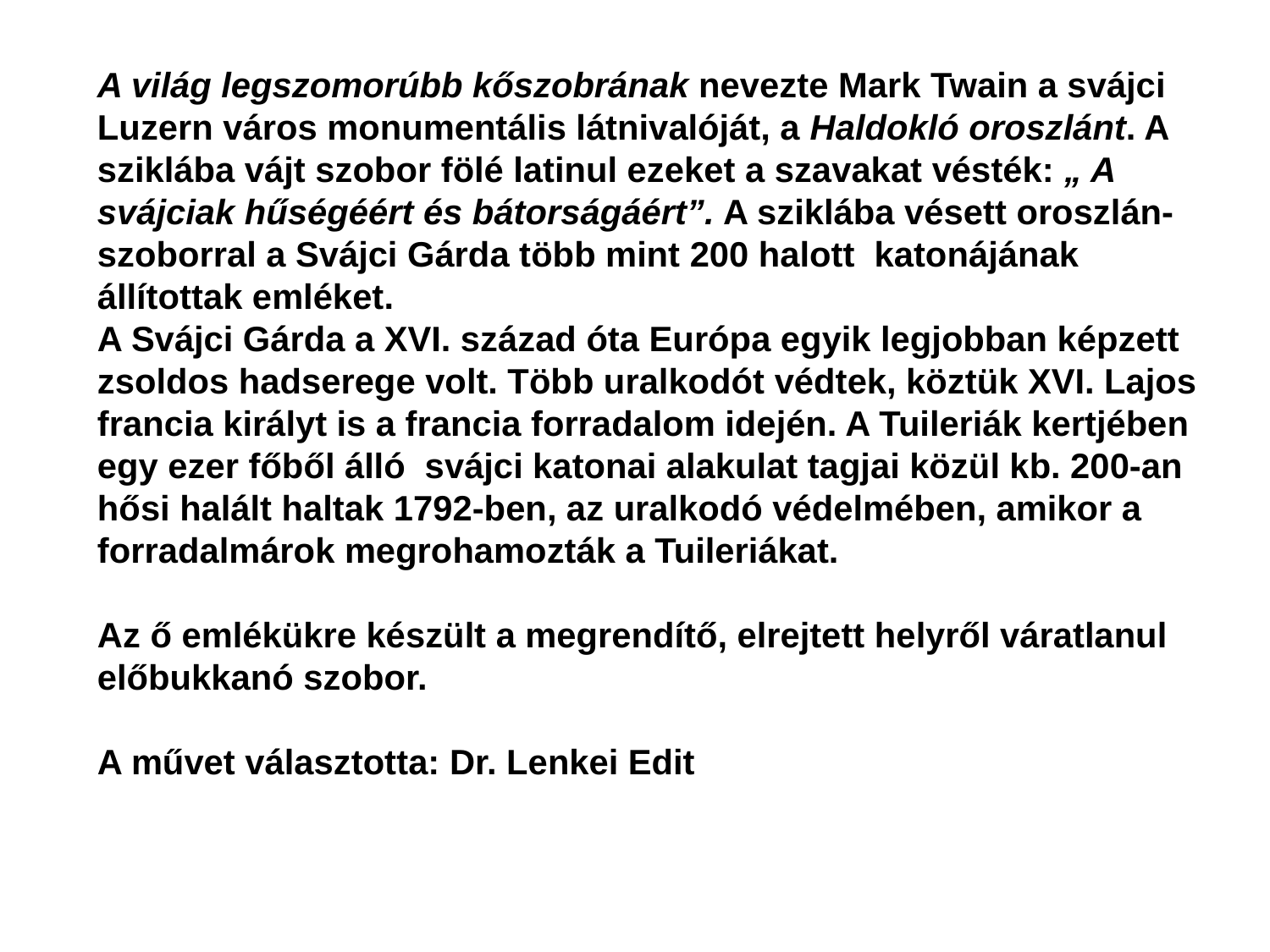

A világ legszomorúbb kőszobrának nevezte Mark Twain a svájci Luzern város monumentális látnivalóját, a Haldokló oroszlánt. A sziklába vájt szobor fölé latinul ezeket a szavakat vésték: „ A svájciak hűségéért és bátorságáért”. A sziklába vésett oroszlán-szoborral a Svájci Gárda több mint 200 halott  katonájának állítottak emléket.
A Svájci Gárda a XVI. század óta Európa egyik legjobban képzett zsoldos hadserege volt. Több uralkodót védtek, köztük XVI. Lajos francia királyt is a francia forradalom idején. A Tuileriák kertjében egy ezer főből álló  svájci katonai alakulat tagjai közül kb. 200-an hősi halált haltak 1792-ben, az uralkodó védelmében, amikor a forradalmárok megrohamozták a Tuileriákat.

Az ő emlékükre készült a megrendítő, elrejtett helyről váratlanul előbukkanó szobor.

A művet választotta: Dr. Lenkei Edit